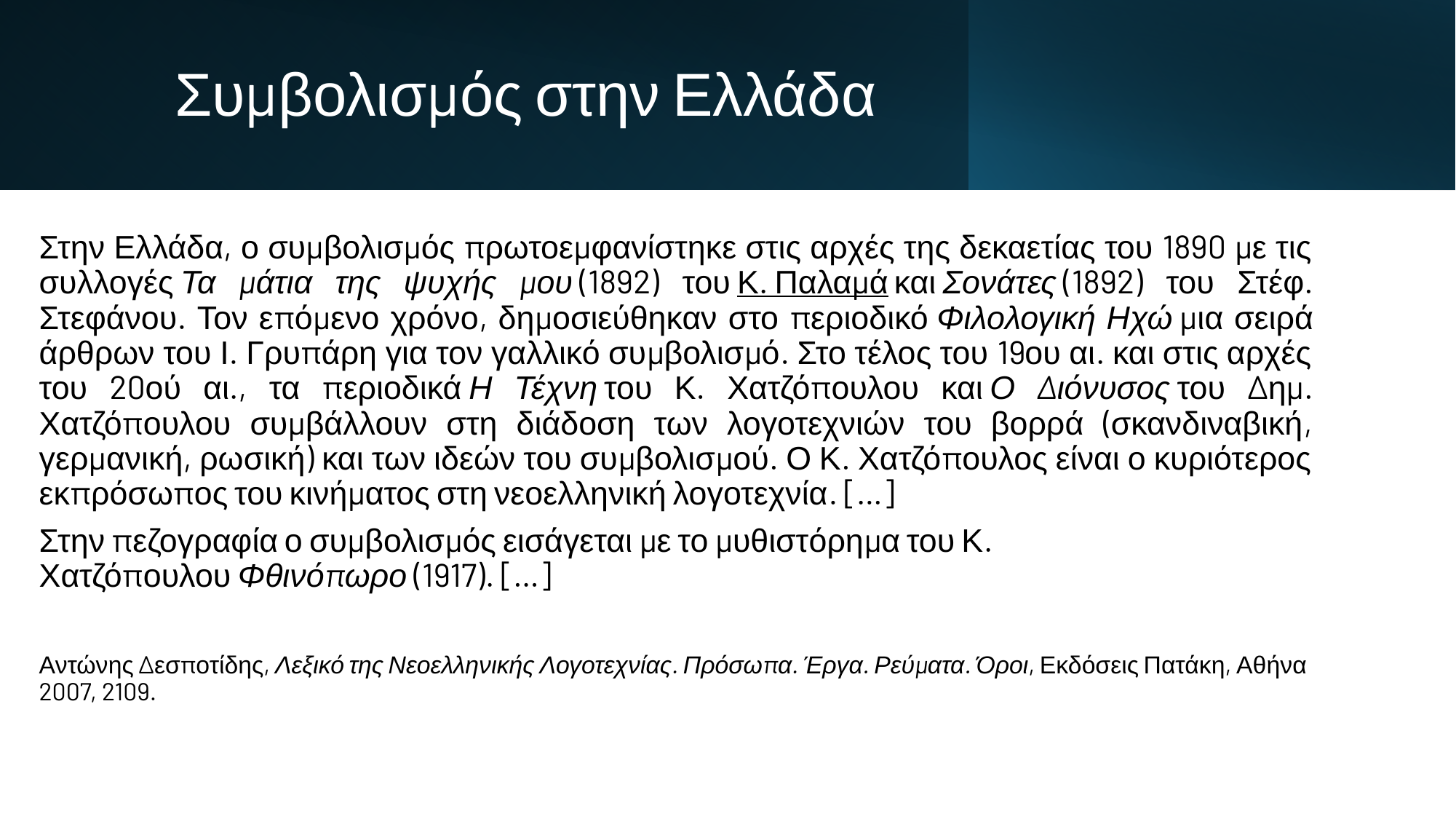

# Συμβολισμός στην Ελλάδα
Στην Ελλάδα, ο συμβολισμός πρωτοεμφανίστηκε στις αρχές της δεκαετίας του 1890 με τις συλλογές Τα μάτια της ψυχής μου (1892) του Κ. Παλαμά και Σονάτες (1892) του Στέφ. Στεφάνου. Τον επόμενο χρόνο, δημοσιεύθηκαν στο περιοδικό Φιλολογική Ηχώ μια σειρά άρθρων του Ι. Γρυπάρη για τον γαλλικό συμβολισμό. Στο τέλος του 19ου αι. και στις αρχές του 20ού αι., τα περιοδικά Η Τέχνη του Κ. Χατζόπουλου και Ο Διόνυσος του Δημ. Χατζόπουλου συμβάλλουν στη διάδοση των λογοτεχνιών του βορρά (σκανδιναβική, γερμανική, ρωσική) και των ιδεών του συμβολισμού. Ο Κ. Χατζόπουλος είναι ο κυριότερος εκπρόσωπος του κινήματος στη νεοελληνική λογοτεχνία. […]
Στην πεζογραφία ο συμβολισμός εισάγεται με το μυθιστόρημα του Κ. Χατζόπουλου Φθινόπωρο (1917). […]

Αντώνης Δεσποτίδης, Λεξικό της Νεοελληνικής Λογοτεχνίας. Πρόσωπα. Έργα. Ρεύματα. Όροι, Εκδόσεις Πατάκη, Αθήνα 2007, 2109.